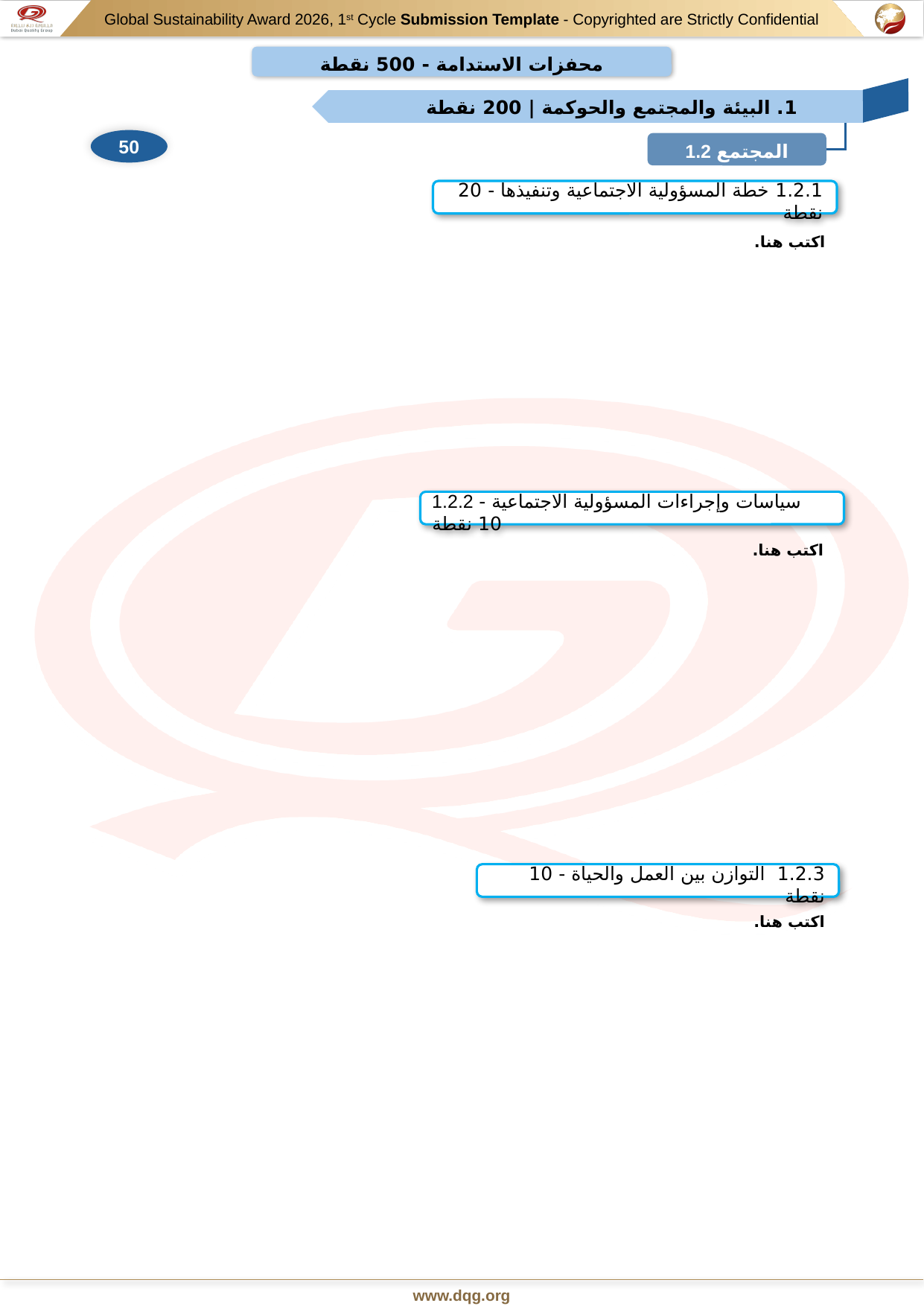

1.2.1 خطة المسؤولية الاجتماعية وتنفيذها - 20 نقطة
اكتب هنا.
1.2.2 سياسات وإجراءات المسؤولية الاجتماعية - 10 نقطة
اكتب هنا.
1.2.3  التوازن بين العمل والحياة - 10 نقطة
اكتب هنا.